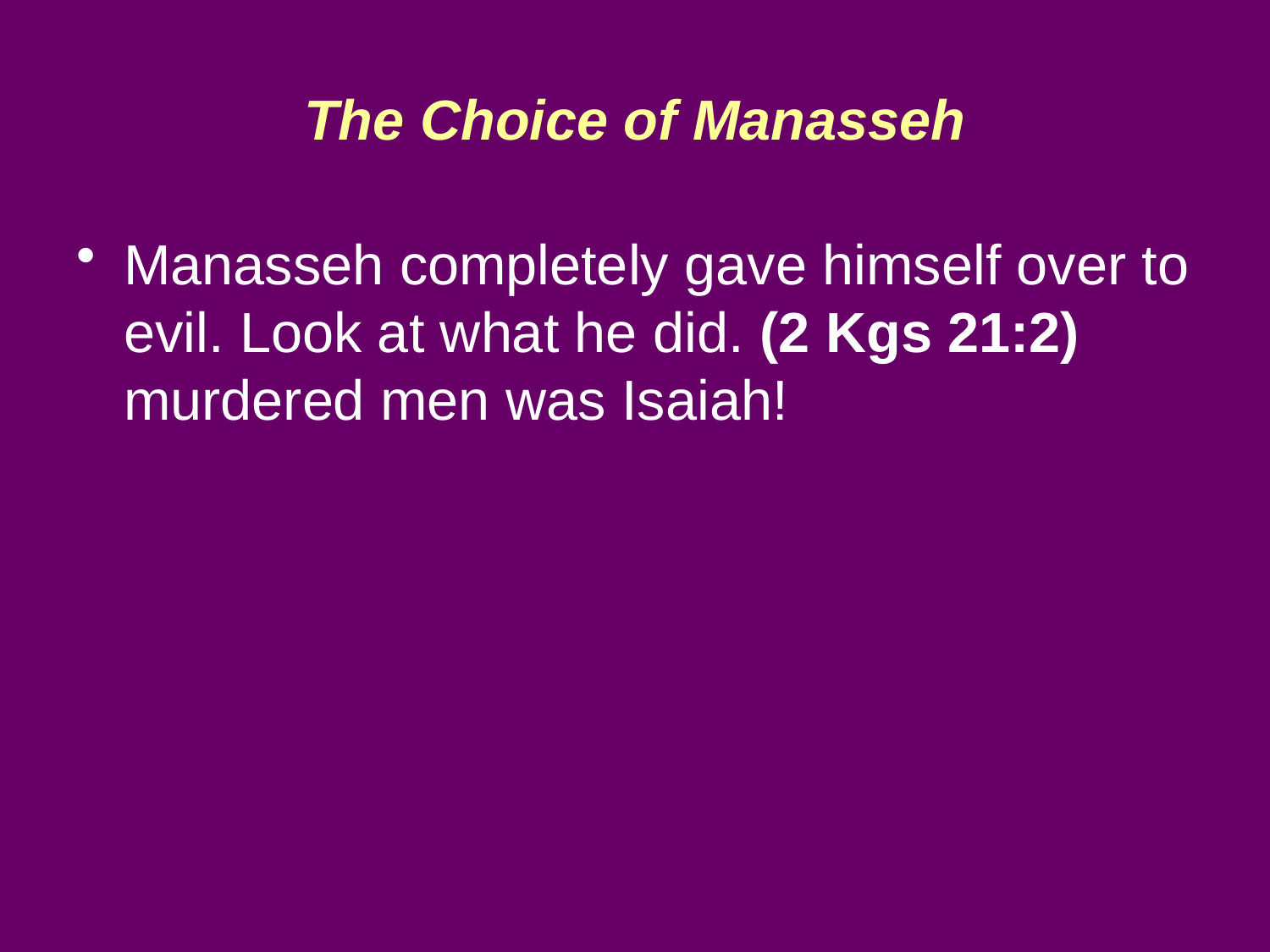

# The Choice of Manasseh
Manasseh completely gave himself over to evil. Look at what he did. (2 Kgs 21:2) murdered men was Isaiah!